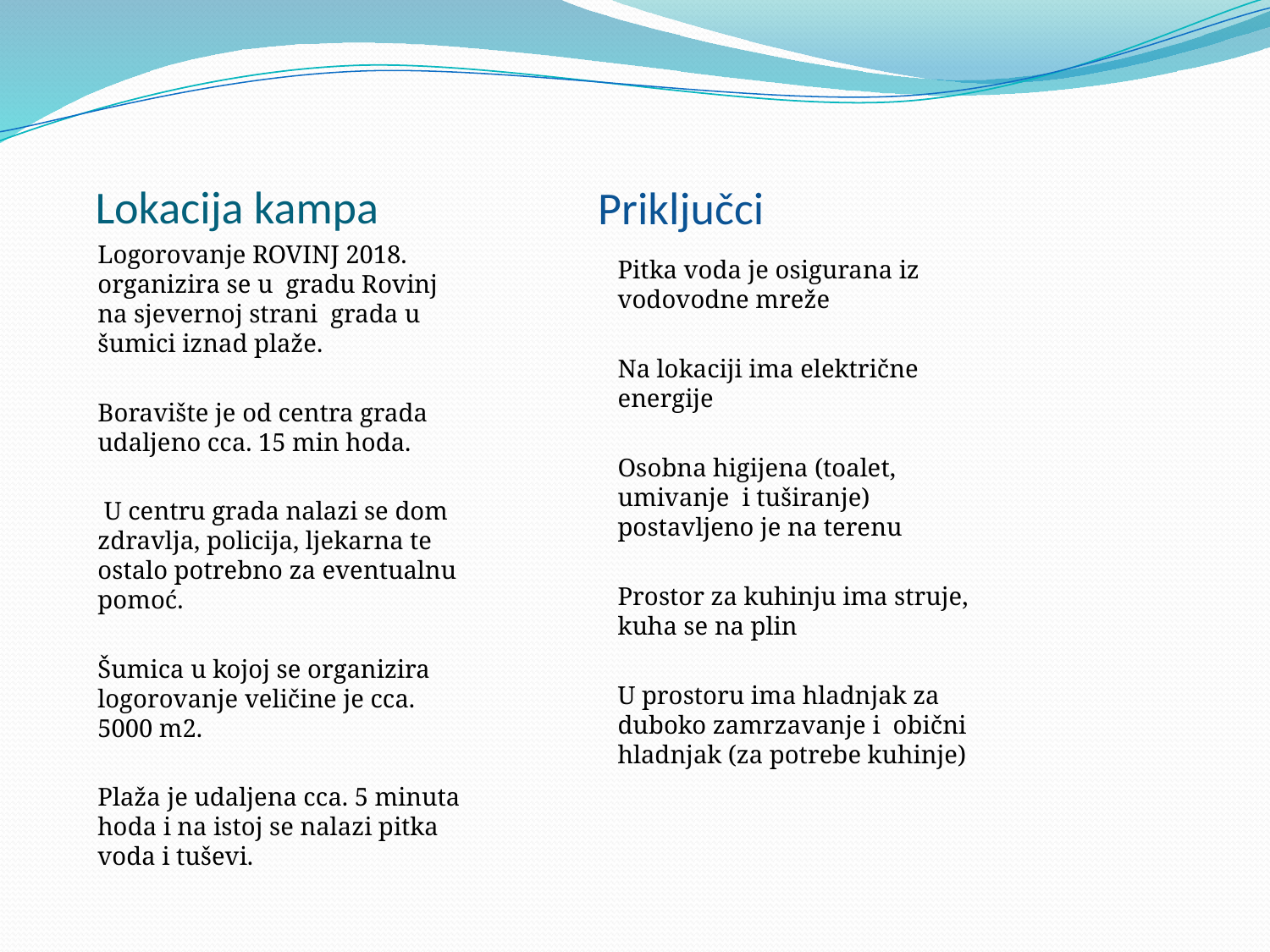

# Lokacija kampa
Priključci
Logorovanje ROVINJ 2018. organizira se u  gradu Rovinj na sjevernoj strani  grada u šumici iznad plaže.

Boravište je od centra grada udaljeno cca. 15 min hoda.

 U centru grada nalazi se dom zdravlja, policija, ljekarna te ostalo potrebno za eventualnu pomoć.

Šumica u kojoj se organizira  logorovanje veličine je cca. 5000 m2.

Plaža je udaljena cca. 5 minuta hoda i na istoj se nalazi pitka voda i tuševi.

Pitka voda je osigurana iz vodovodne mreže

Na lokaciji ima električne energije

Osobna higijena (toalet, umivanje  i tuširanje)  postavljeno je na terenu

Prostor za kuhinju ima struje, kuha se na plin

U prostoru ima hladnjak za duboko zamrzavanje i  obični hladnjak (za potrebe kuhinje)